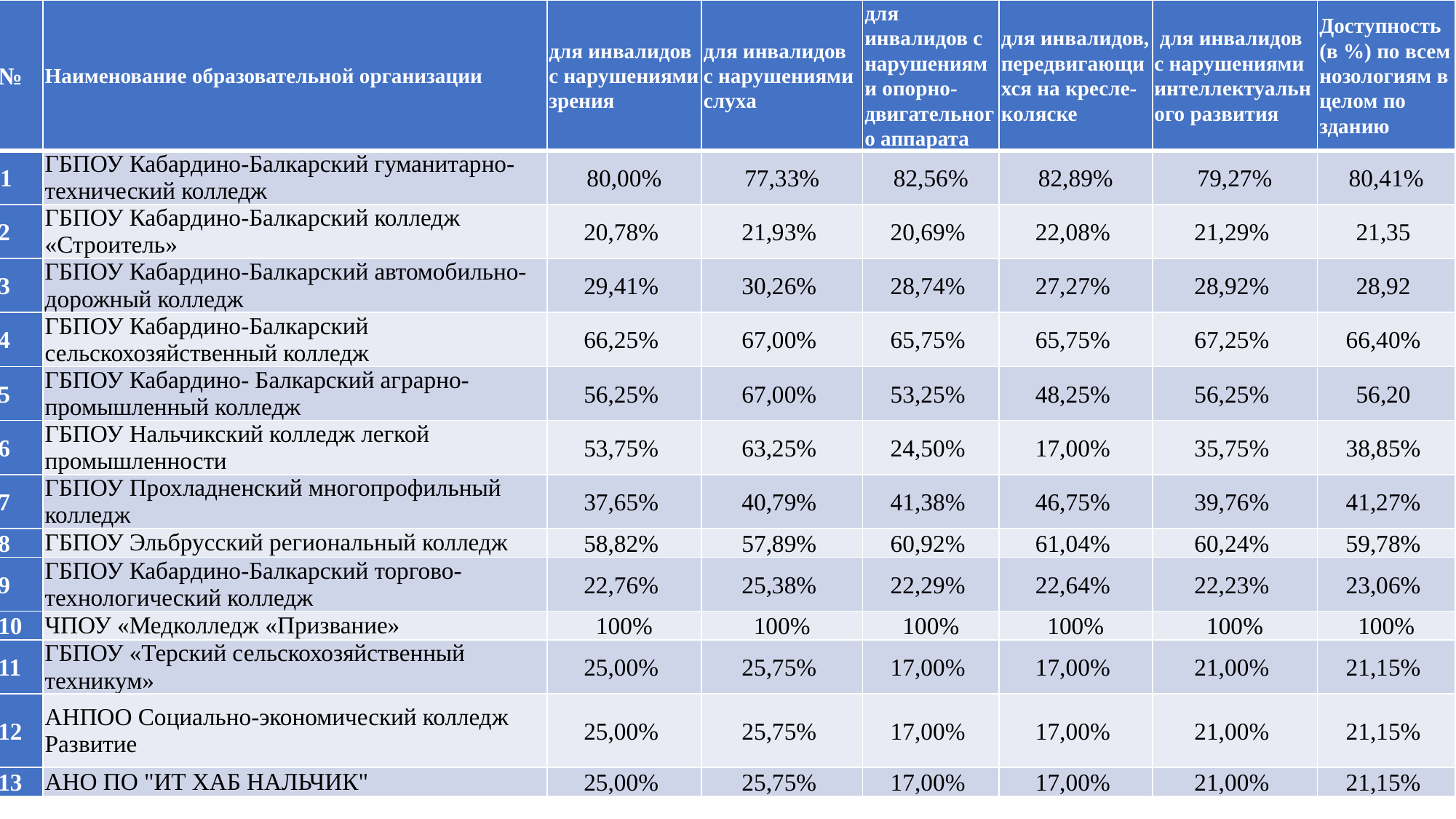

| № | Наименование образовательной организации | для инвалидов с нарушениями зрения | для инвалидов с нарушениями слуха | для инвалидов с нарушениями опорно-двигательного аппарата | для инвалидов, передвигающихся на кресле-коляске | для инвалидов с нарушениями интеллектуального развития | Доступность (в %) по всем нозологиям в целом по зданию |
| --- | --- | --- | --- | --- | --- | --- | --- |
| 1 | ГБПОУ Кабардино-Балкарский гуманитарно- технический колледж | 80,00% | 77,33% | 82,56% | 82,89% | 79,27% | 80,41% |
| 2 | ГБПОУ Кабардино-Балкарский колледж «Строитель» | 20,78% | 21,93% | 20,69% | 22,08% | 21,29% | 21,35 |
| 3 | ГБПОУ Кабардино-Балкарский автомобильно-дорожный колледж | 29,41% | 30,26% | 28,74% | 27,27% | 28,92% | 28,92 |
| 4 | ГБПОУ Кабардино-Балкарский сельскохозяйственный колледж | 66,25% | 67,00% | 65,75% | 65,75% | 67,25% | 66,40% |
| 5 | ГБПОУ Кабардино- Балкарский аграрно- промышленный колледж | 56,25% | 67,00% | 53,25% | 48,25% | 56,25% | 56,20 |
| 6 | ГБПОУ Нальчикский колледж легкой промышленности | 53,75% | 63,25% | 24,50% | 17,00% | 35,75% | 38,85% |
| 7 | ГБПОУ Прохладненский многопрофильный колледж | 37,65% | 40,79% | 41,38% | 46,75% | 39,76% | 41,27% |
| 8 | ГБПОУ Эльбрусский региональный колледж | 58,82% | 57,89% | 60,92% | 61,04% | 60,24% | 59,78% |
| 9 | ГБПОУ Кабардино-Балкарский торгово- технологический колледж | 22,76% | 25,38% | 22,29% | 22,64% | 22,23% | 23,06% |
| 10 | ЧПОУ «Медколледж «Призвание» | 100% | 100% | 100% | 100% | 100% | 100% |
| 11 | ГБПОУ «Терский сельскохозяйственный техникум» | 25,00% | 25,75% | 17,00% | 17,00% | 21,00% | 21,15% |
| 12 | АНПОО Социально-экономический колледж Развитие | 25,00% | 25,75% | 17,00% | 17,00% | 21,00% | 21,15% |
| 13 | АНО ПО "ИТ ХАБ НАЛЬЧИК" | 25,00% | 25,75% | 17,00% | 17,00% | 21,00% | 21,15% |